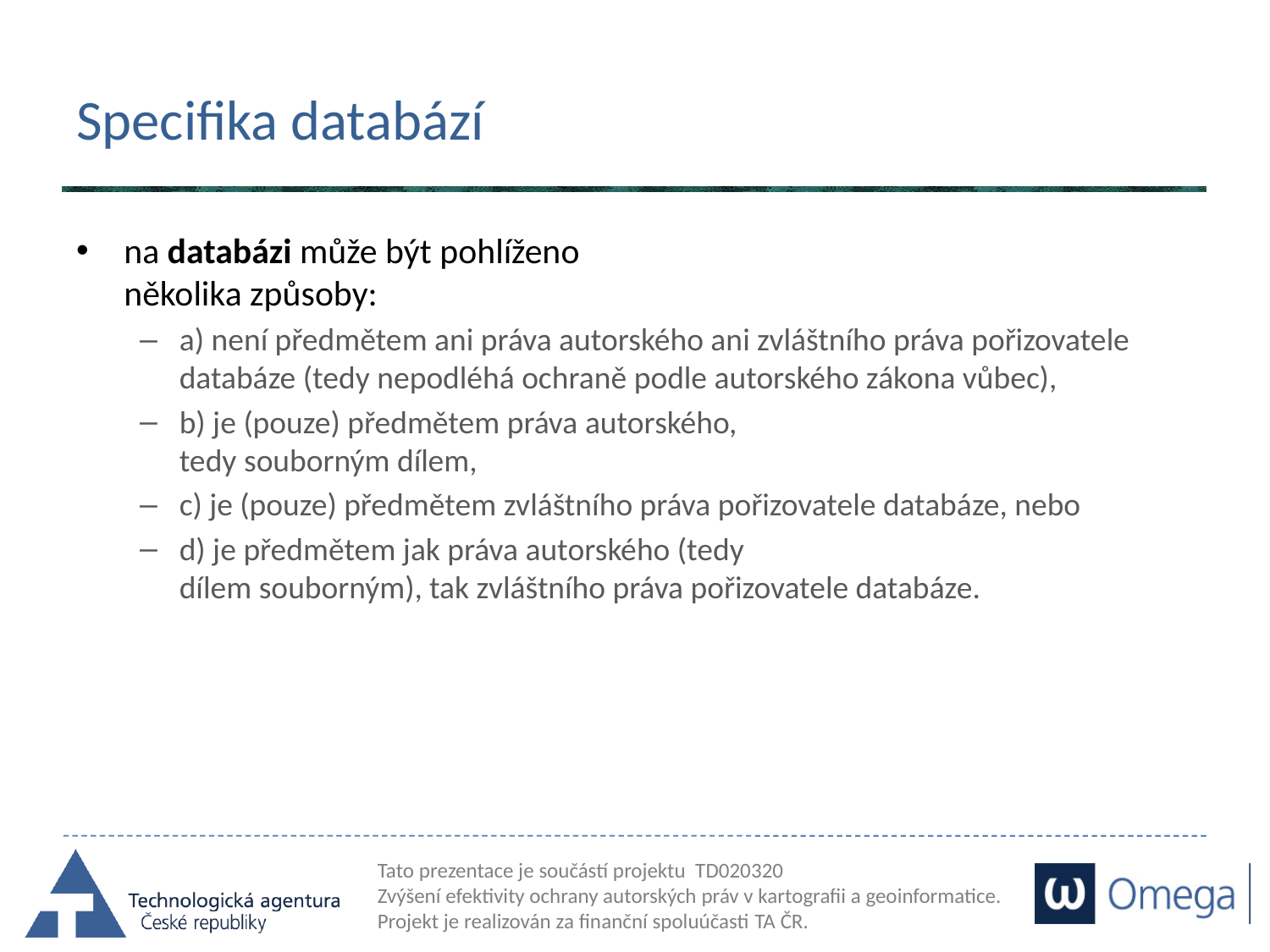

# Specifika databází
na databázi může být pohlíženo
několika způsoby:
a) není předmětem ani práva autorského ani zvláštního práva pořizovatele databáze (tedy nepodléhá ochraně podle autorského zákona vůbec),
b) je (pouze) předmětem práva autorského,
tedy souborným dílem,
c) je (pouze) předmětem zvláštního práva pořizovatele databáze, nebo
d) je předmětem jak práva autorského (tedy
dílem souborným), tak zvláštního práva pořizovatele databáze.